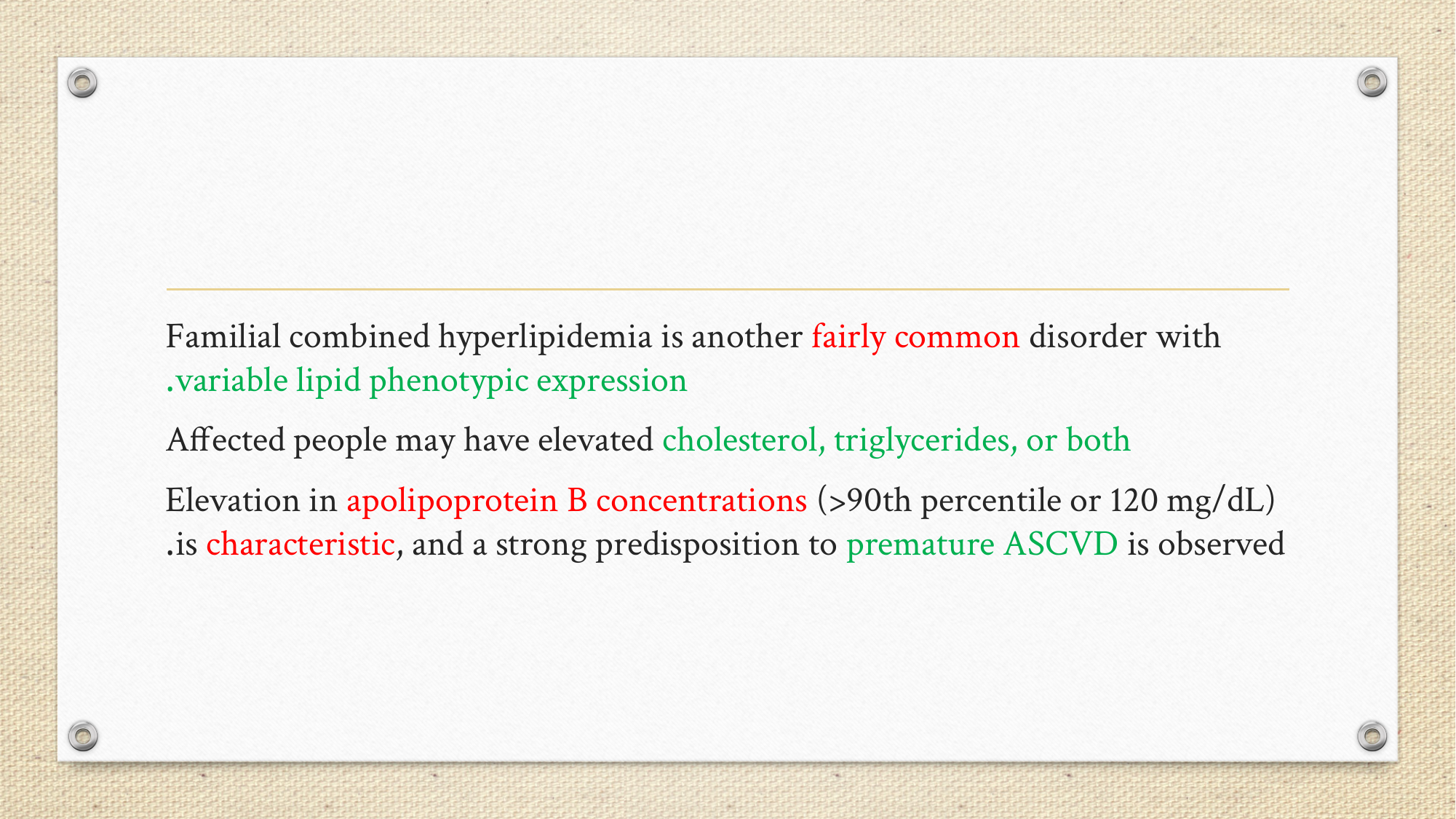

#
Familial combined hyperlipidemia is another fairly common disorder with variable lipid phenotypic expression.
 Affected people may have elevated cholesterol, triglycerides, or both
Elevation in apolipoprotein B concentrations (>90th percentile or 120 mg/dL) is characteristic, and a strong predisposition to premature ASCVD is observed.